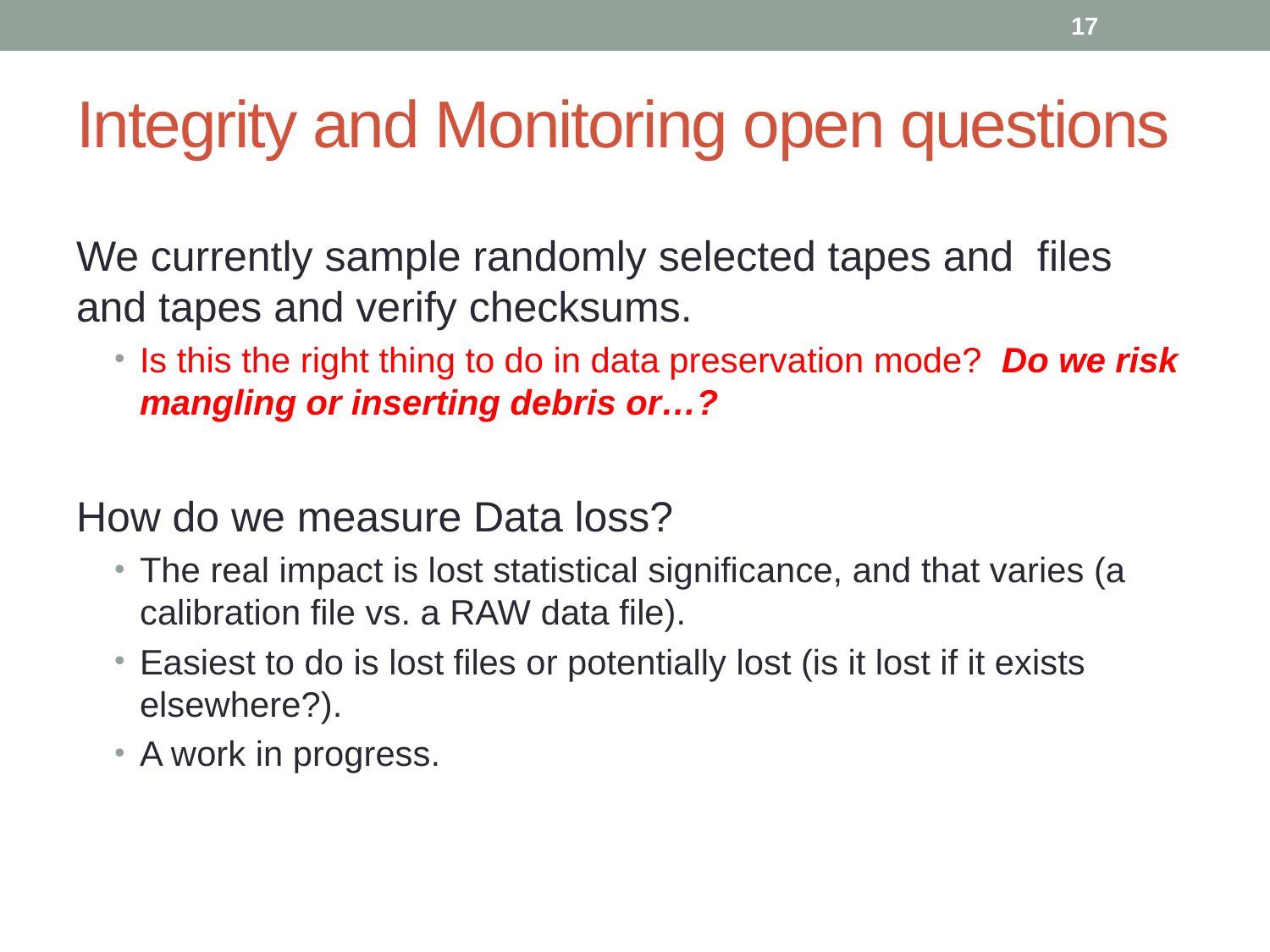

17
# Integrity and Monitoring open questions
We currently sample randomly selected tapes and  files and tapes and verify checksums.
Is this the right thing to do in data preservation mode?  Do we risk mangling or inserting debris or…?

How do we measure Data loss?
The real impact is lost statistical significance, and that varies (a calibration file vs. a RAW data file).
Easiest to do is lost files or potentially lost (is it lost if it exists elsewhere?).
A work in progress.